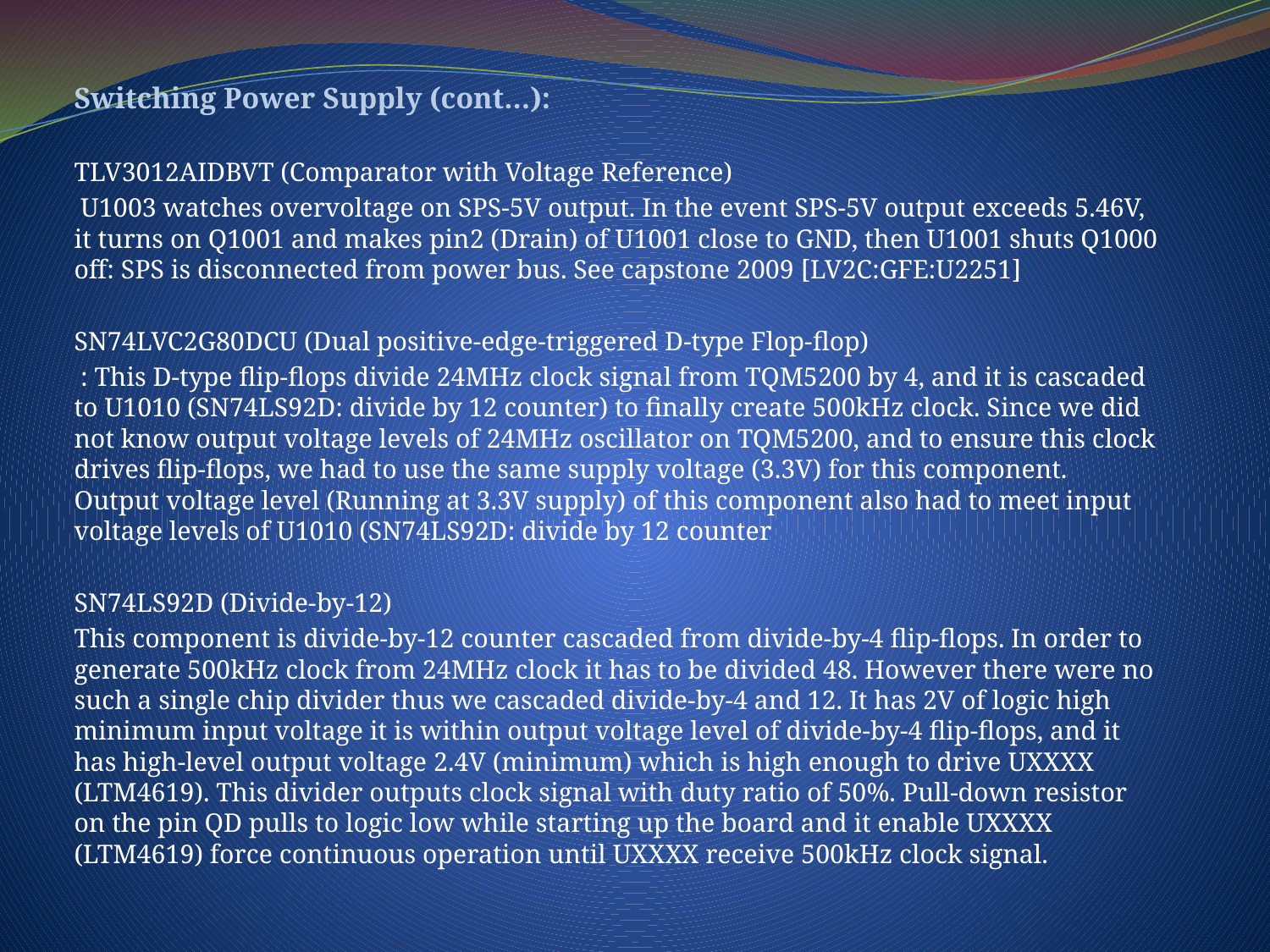

Switching Power Supply (cont…):

TLV3012AIDBVT (Comparator with Voltage Reference)
 U1003 watches overvoltage on SPS-5V output. In the event SPS-5V output exceeds 5.46V, it turns on Q1001 and makes pin2 (Drain) of U1001 close to GND, then U1001 shuts Q1000 off: SPS is disconnected from power bus. See capstone 2009 [LV2C:GFE:U2251]

SN74LVC2G80DCU (Dual positive-edge-triggered D-type Flop-flop)
 : This D-type flip-flops divide 24MHz clock signal from TQM5200 by 4, and it is cascaded to U1010 (SN74LS92D: divide by 12 counter) to finally create 500kHz clock. Since we did not know output voltage levels of 24MHz oscillator on TQM5200, and to ensure this clock drives flip-flops, we had to use the same supply voltage (3.3V) for this component. Output voltage level (Running at 3.3V supply) of this component also had to meet input voltage levels of U1010 (SN74LS92D: divide by 12 counter

SN74LS92D (Divide-by-12)
This component is divide-by-12 counter cascaded from divide-by-4 flip-flops. In order to generate 500kHz clock from 24MHz clock it has to be divided 48. However there were no such a single chip divider thus we cascaded divide-by-4 and 12. It has 2V of logic high minimum input voltage it is within output voltage level of divide-by-4 flip-flops, and it has high-level output voltage 2.4V (minimum) which is high enough to drive UXXXX (LTM4619). This divider outputs clock signal with duty ratio of 50%. Pull-down resistor on the pin QD pulls to logic low while starting up the board and it enable UXXXX (LTM4619) force continuous operation until UXXXX receive 500kHz clock signal.